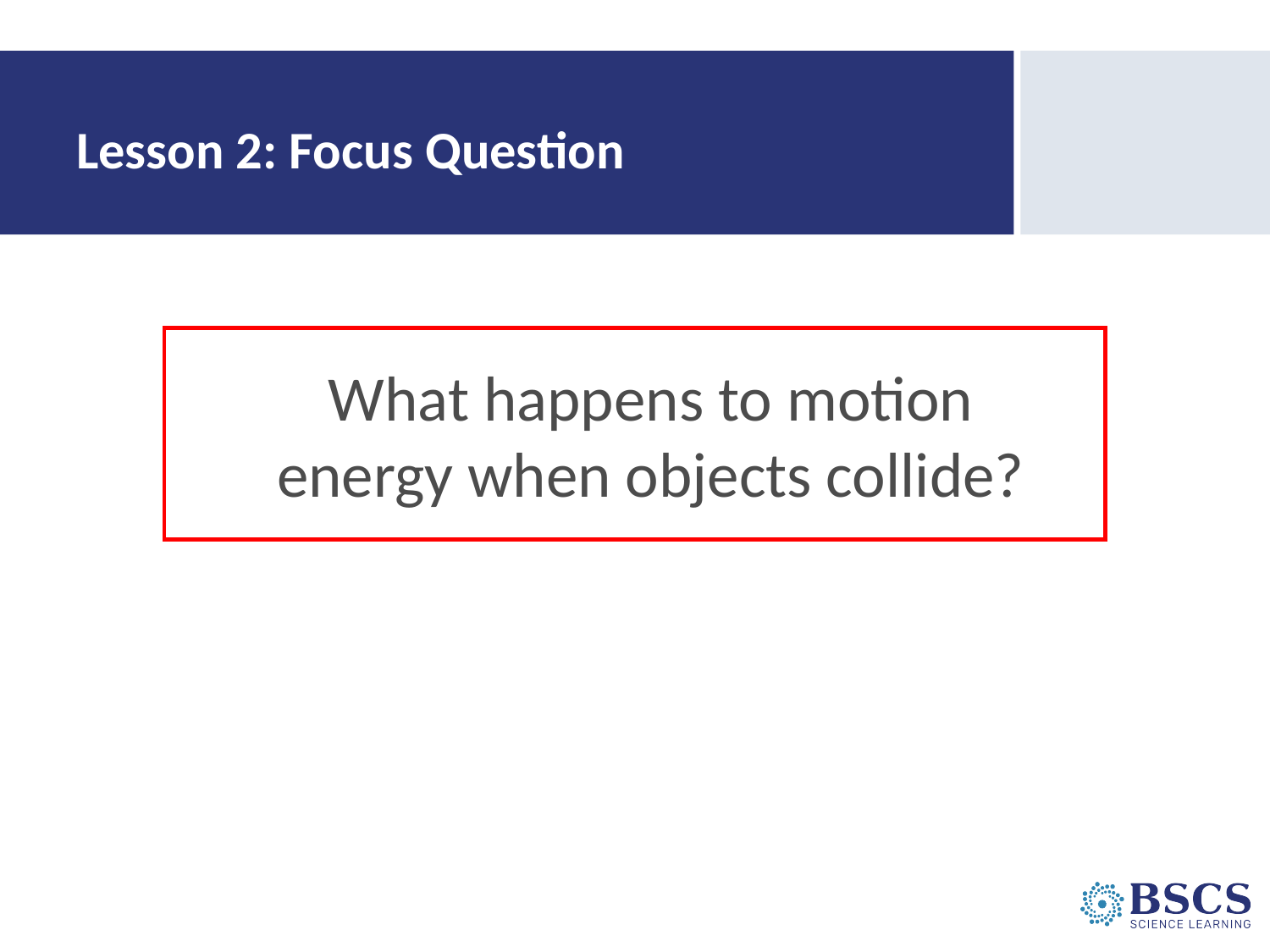

# Lesson 2: Focus Question

What happens to motion energy when objects collide?